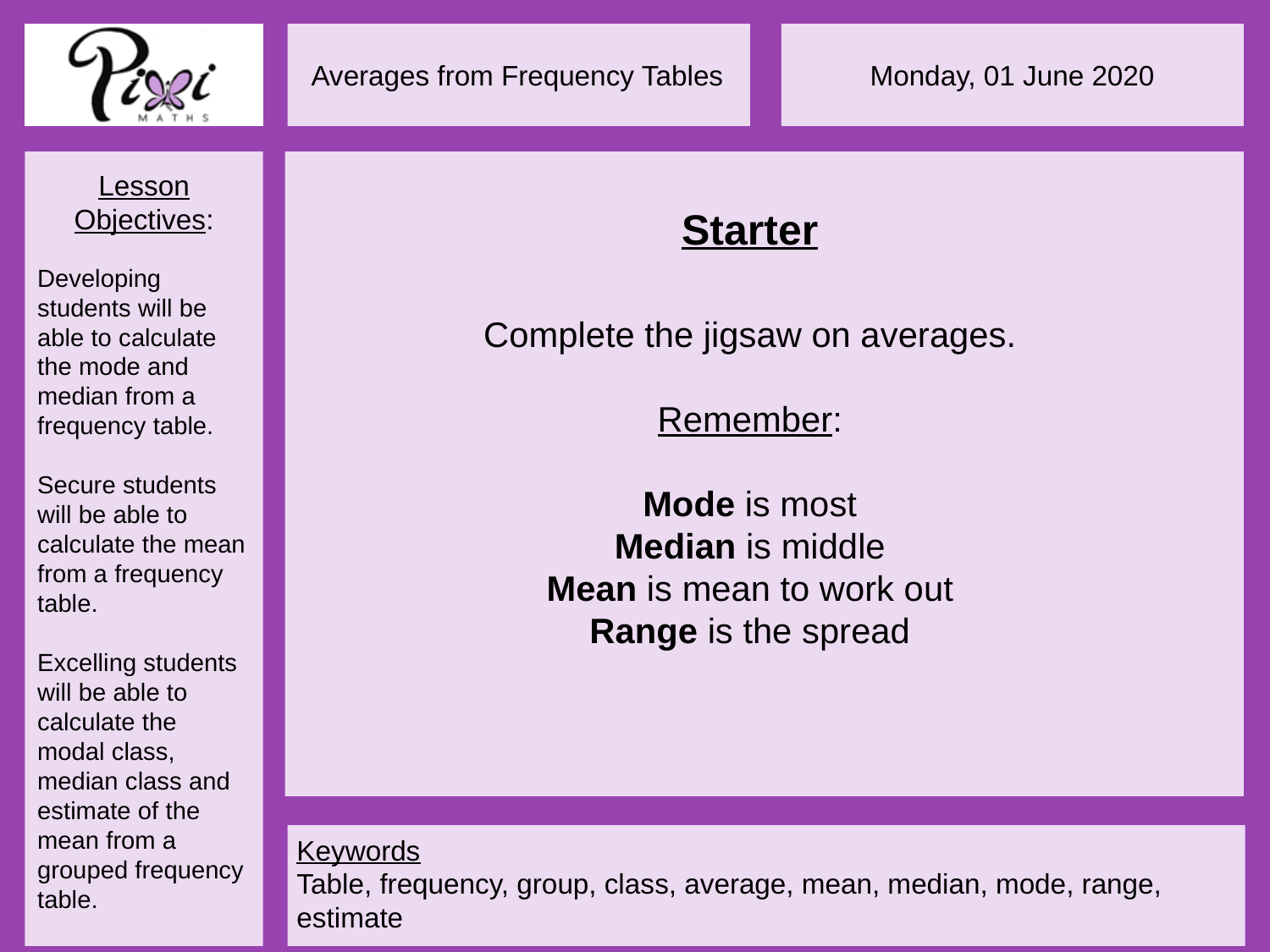

Starter
Complete the jigsaw on averages.

Remember:

Mode is most
Median is middle
Mean is mean to work out
Range is the spread